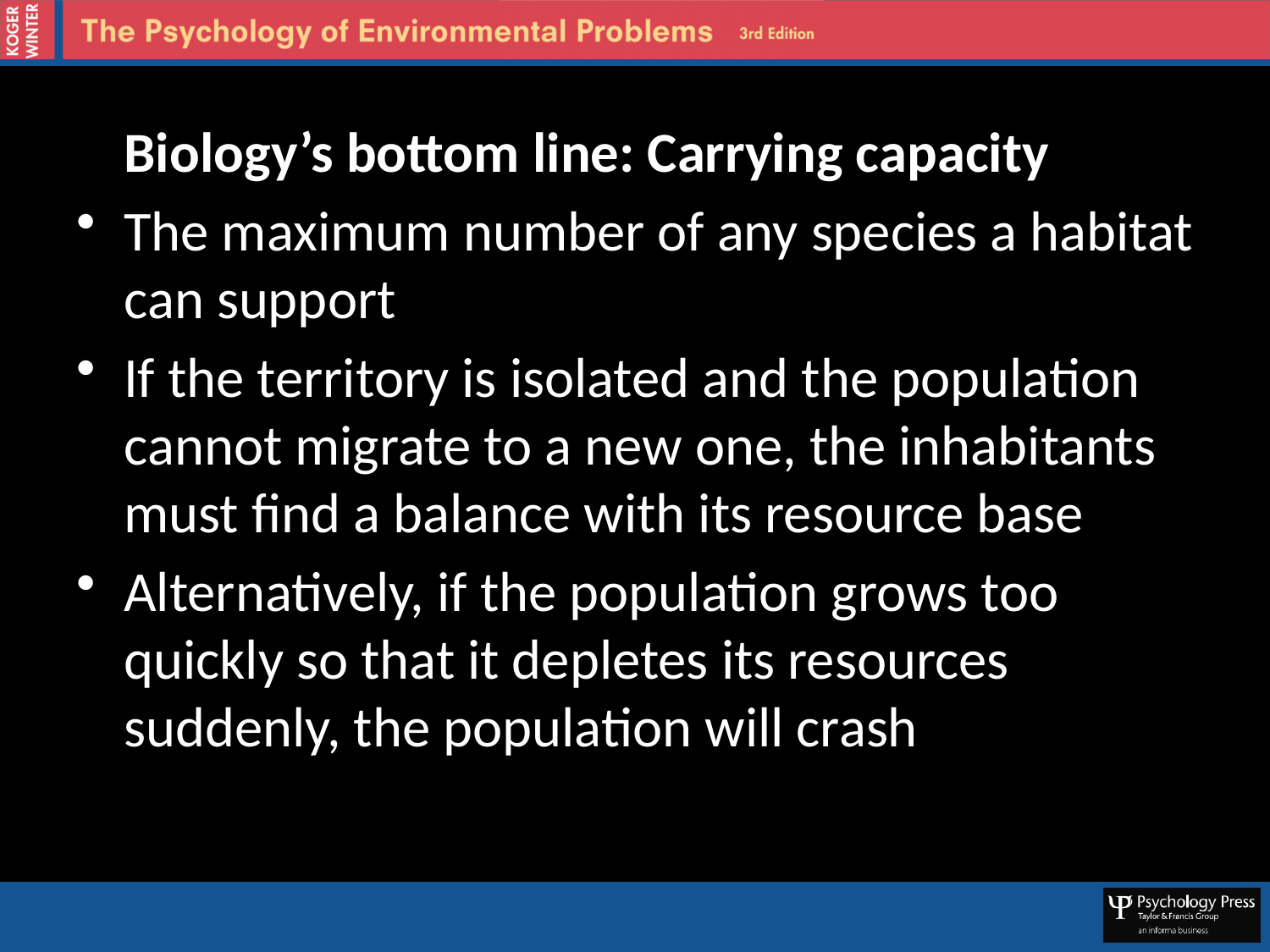

Biology’s bottom line: Carrying capacity
The maximum number of any species a habitat can support
If the territory is isolated and the population cannot migrate to a new one, the inhabitants must find a balance with its resource base
Alternatively, if the population grows too quickly so that it depletes its resources suddenly, the population will crash